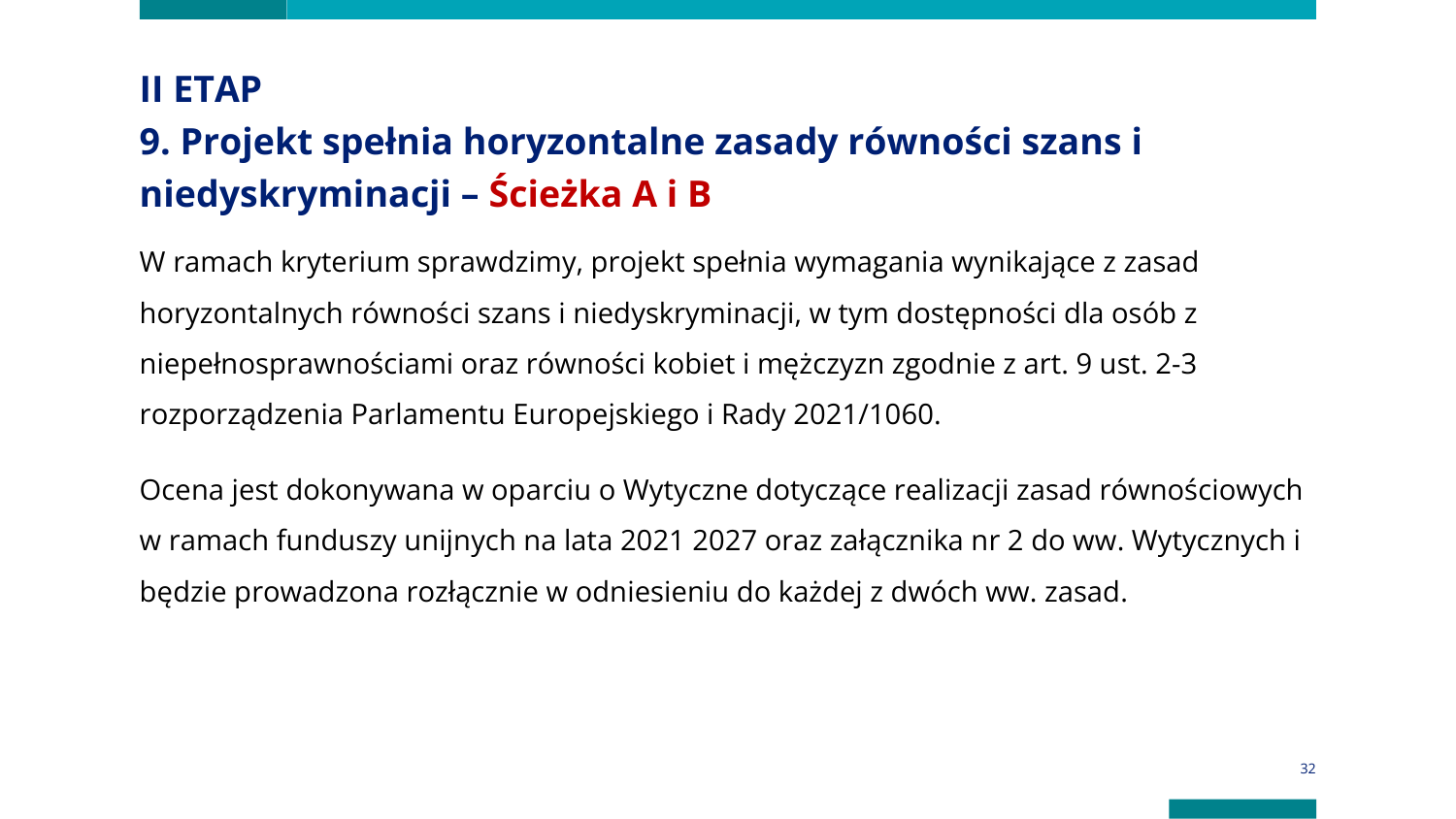

II ETAP
9. Projekt spełnia horyzontalne zasady równości szans i niedyskryminacji – Ścieżka A i B
W ramach kryterium sprawdzimy, projekt spełnia wymagania wynikające z zasad horyzontalnych równości szans i niedyskryminacji, w tym dostępności dla osób z niepełnosprawnościami oraz równości kobiet i mężczyzn zgodnie z art. 9 ust. 2-3 rozporządzenia Parlamentu Europejskiego i Rady 2021/1060.
Ocena jest dokonywana w oparciu o Wytyczne dotyczące realizacji zasad równościowych w ramach funduszy unijnych na lata 2021 2027 oraz załącznika nr 2 do ww. Wytycznych i będzie prowadzona rozłącznie w odniesieniu do każdej z dwóch ww. zasad.

32